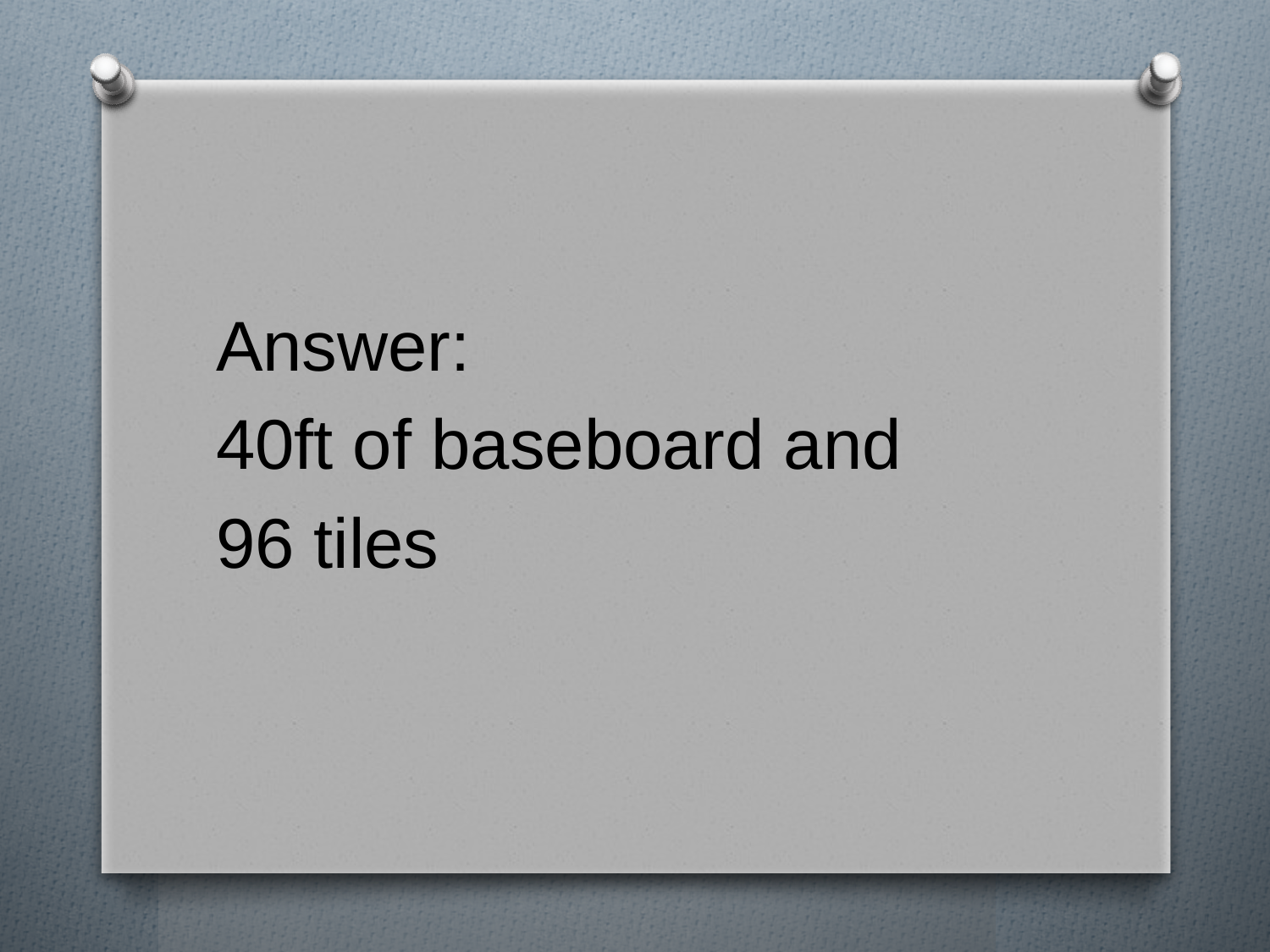

Answer:
40ft of baseboard and
96 tiles